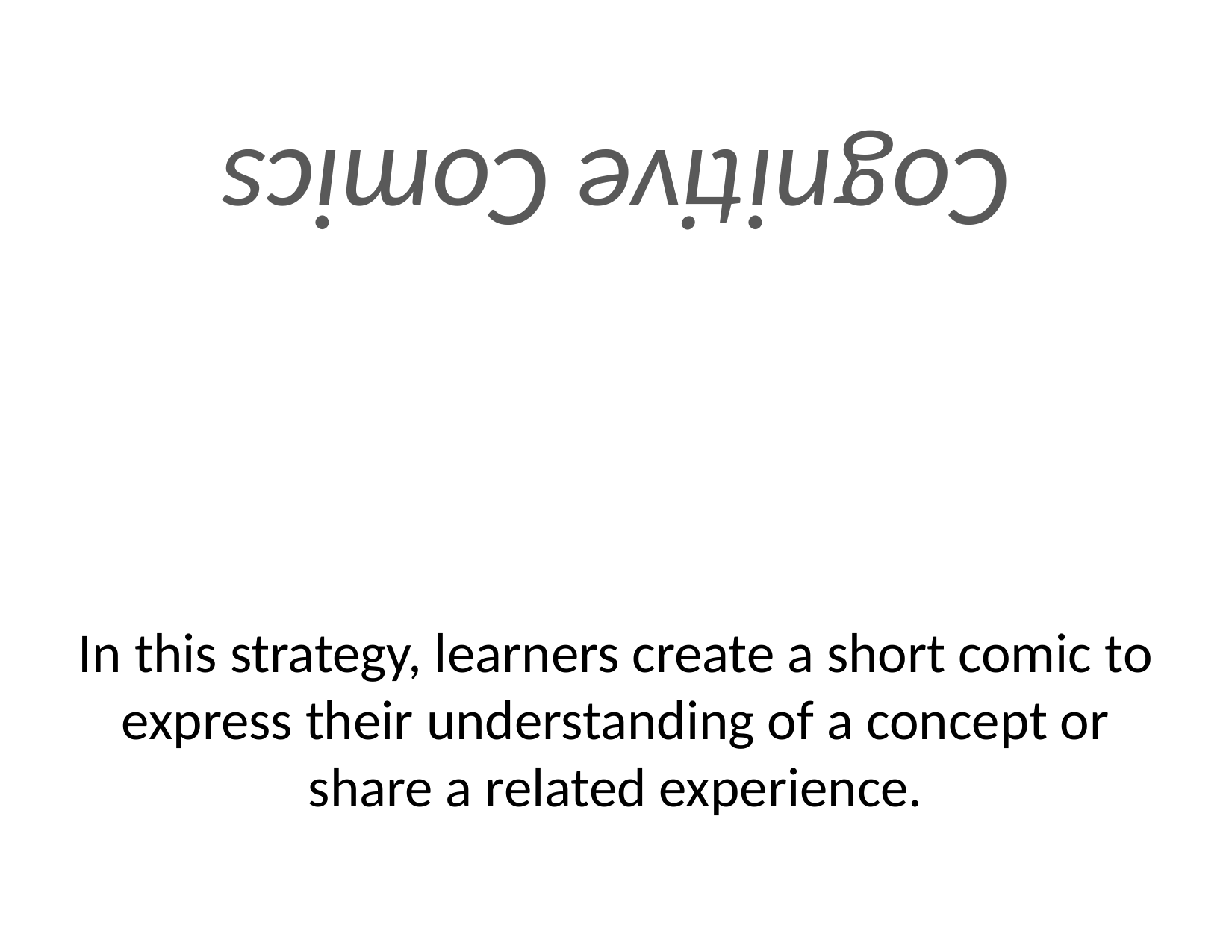

Cognitive Comics
# In this strategy, learners create a short comic to express their understanding of a concept or share a related experience.